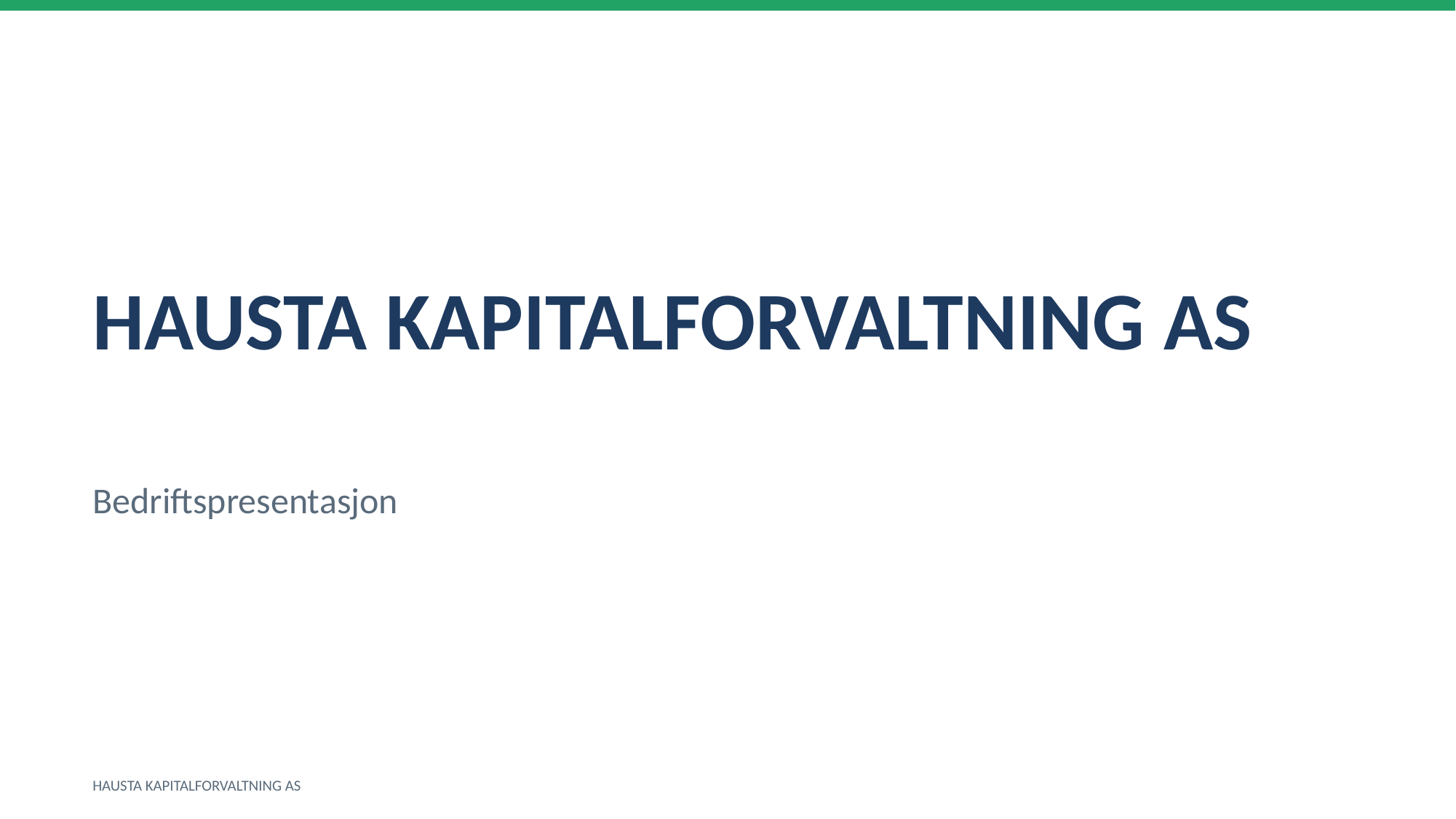

HAUSTA KAPITALFORVALTNING AS
Bedriftspresentasjon
HAUSTA KAPITALFORVALTNING AS